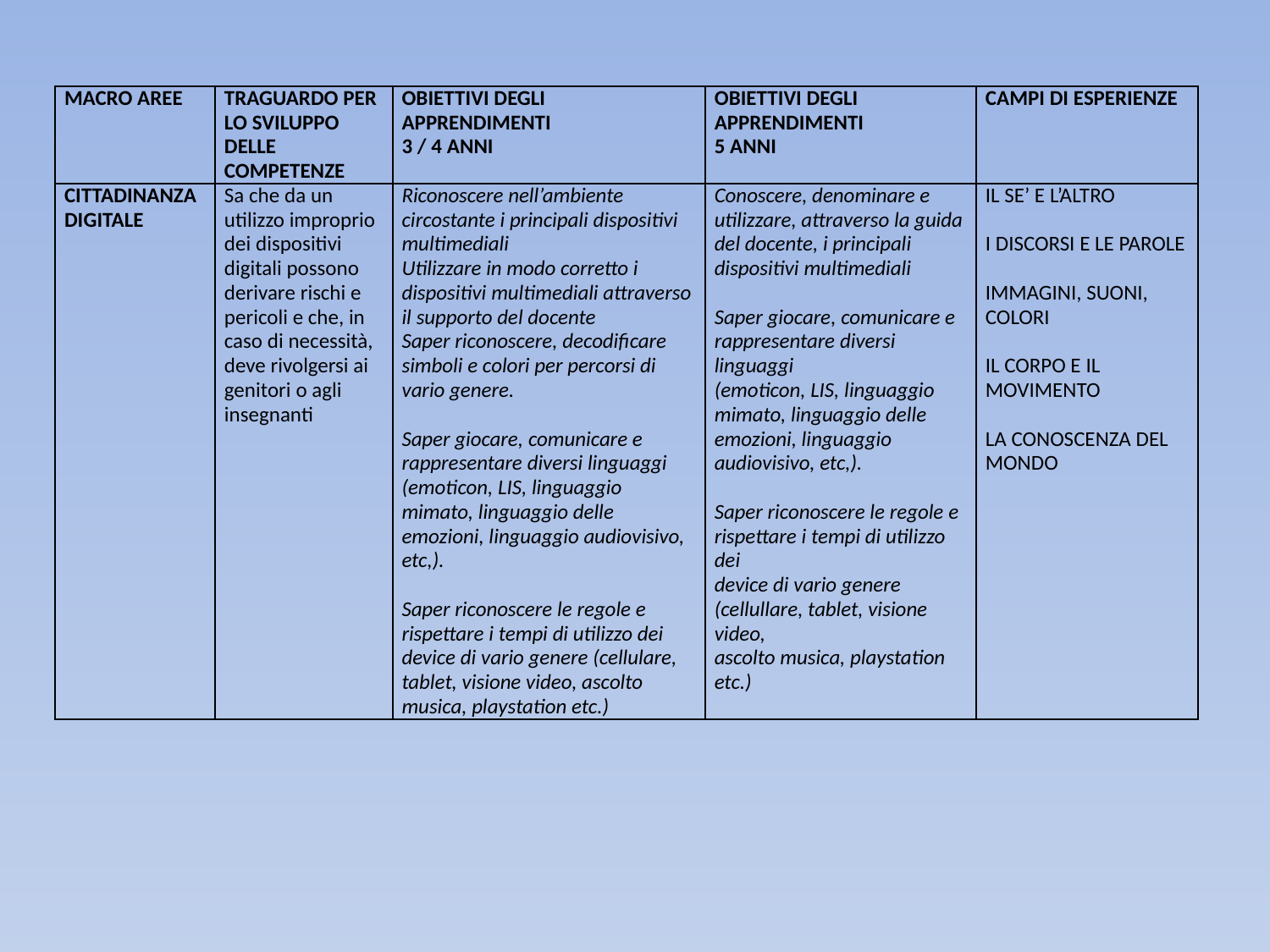

| MACRO AREE | TRAGUARDO PER LO SVILUPPO DELLE COMPETENZE | OBIETTIVI DEGLI APPRENDIMENTI 3 / 4 ANNI | OBIETTIVI DEGLI APPRENDIMENTI 5 ANNI | CAMPI DI ESPERIENZE |
| --- | --- | --- | --- | --- |
| CITTADINANZA DIGITALE | Sa che da un utilizzo improprio dei dispositivi digitali possono derivare rischi e pericoli e che, in caso di necessità, deve rivolgersi ai genitori o agli insegnanti | Riconoscere nell’ambiente circostante i principali dispositivi multimediali Utilizzare in modo corretto i dispositivi multimediali attraverso il supporto del docente Saper riconoscere, decodificare simboli e colori per percorsi di vario genere.   Saper giocare, comunicare e rappresentare diversi linguaggi (emoticon, LIS, linguaggio mimato, linguaggio delle emozioni, linguaggio audiovisivo, etc,).   Saper riconoscere le regole e rispettare i tempi di utilizzo dei device di vario genere (cellulare, tablet, visione video, ascolto musica, playstation etc.) | Conoscere, denominare e utilizzare, attraverso la guida del docente, i principali dispositivi multimediali  Saper giocare, comunicare e rappresentare diversi linguaggi (emoticon, LIS, linguaggio mimato, linguaggio delle emozioni, linguaggio audiovisivo, etc,).   Saper riconoscere le regole e rispettare i tempi di utilizzo dei device di vario genere (cellullare, tablet, visione video, ascolto musica, playstation etc.) | IL SE’ E L’ALTRO   I DISCORSI E LE PAROLE   IMMAGINI, SUONI, COLORI IL CORPO E IL MOVIMENTO   LA CONOSCENZA DEL MONDO |